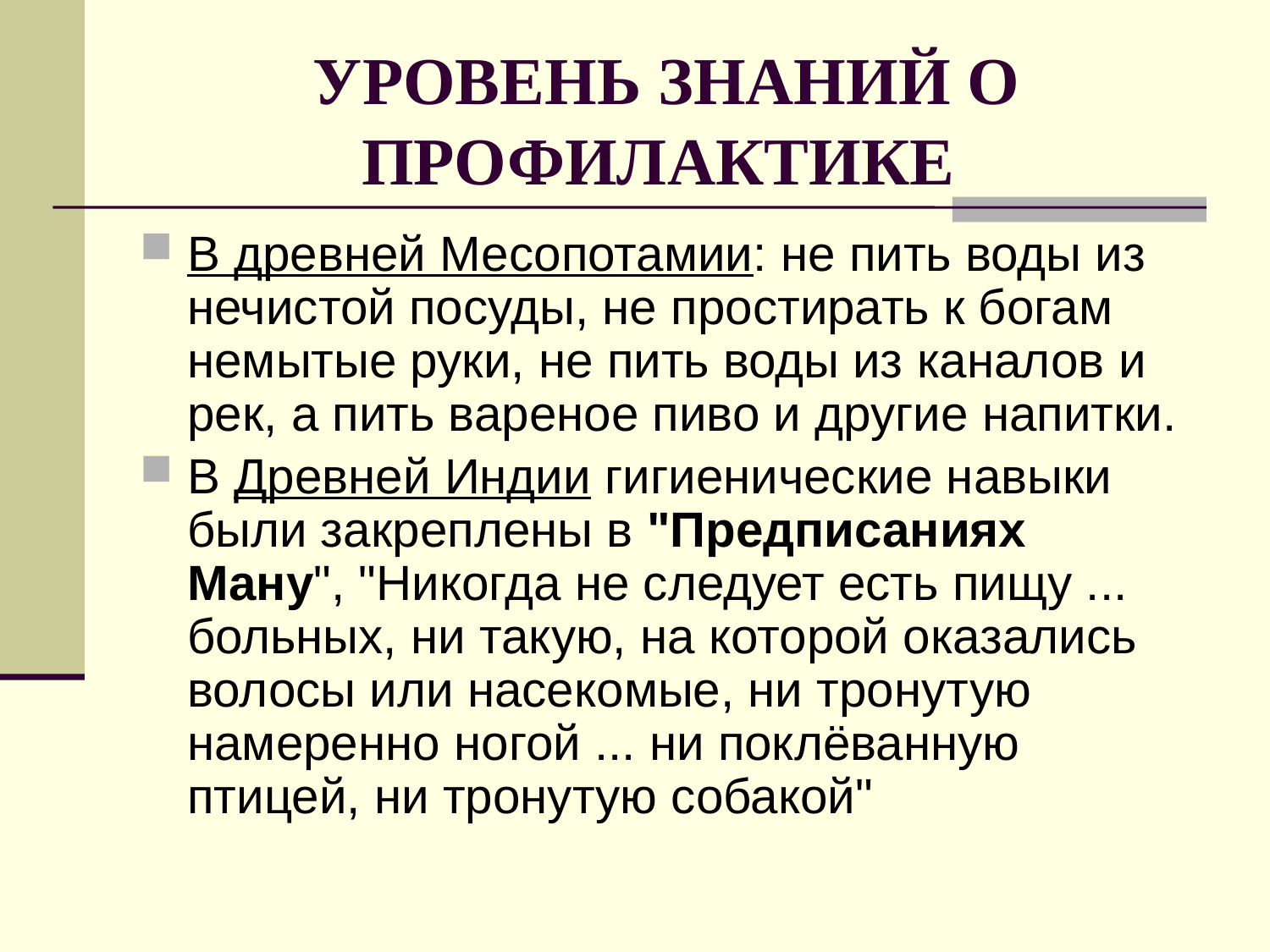

# УРОВЕНЬ ЗНАНИЙ О ПРОФИЛАКТИКЕ
В древней Месопотамии: не пить воды из нечистой посуды, не простирать к богам немытые руки, не пить воды из каналов и рек, а пить вареное пиво и другие напитки.
В Древней Индии гигиенические навыки были закреплены в "Предписаниях Ману", "Никогда не следует есть пищу ... больных, ни такую, на которой оказались волосы или насекомые, ни тронутую намеренно ногой ... ни поклёванную птицей, ни тронутую собакой"